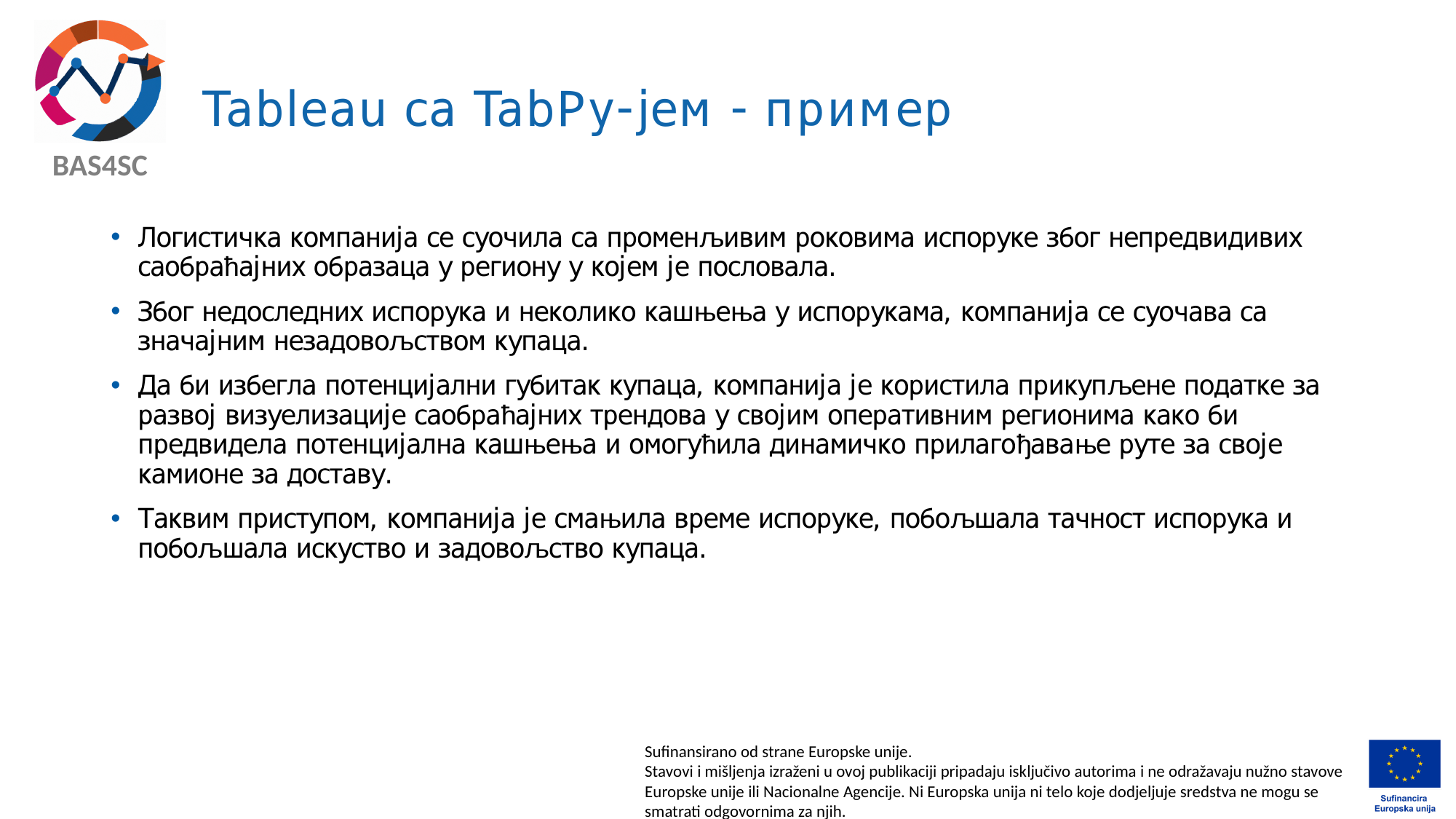

# Tableau са TabPy-јем - пример
Логистичка компанија се суочила са променљивим роковима испоруке због непредвидивих саобраћајних образаца у региону у којем је пословала.
Због недоследних испорука и неколико кашњења у испорукама, компанија се суочава са значајним незадовољством купаца.
Да би избегла потенцијални губитак купаца, компанија је користила прикупљене податке за развој визуелизације саобраћајних трендова у својим оперативним регионима како би предвидела потенцијална кашњења и омогућила динамичко прилагођавање руте за своје камионе за доставу.
Таквим приступом, компанија је смањила време испоруке, побољшала тачност испорука и побољшала искуство и задовољство купаца.